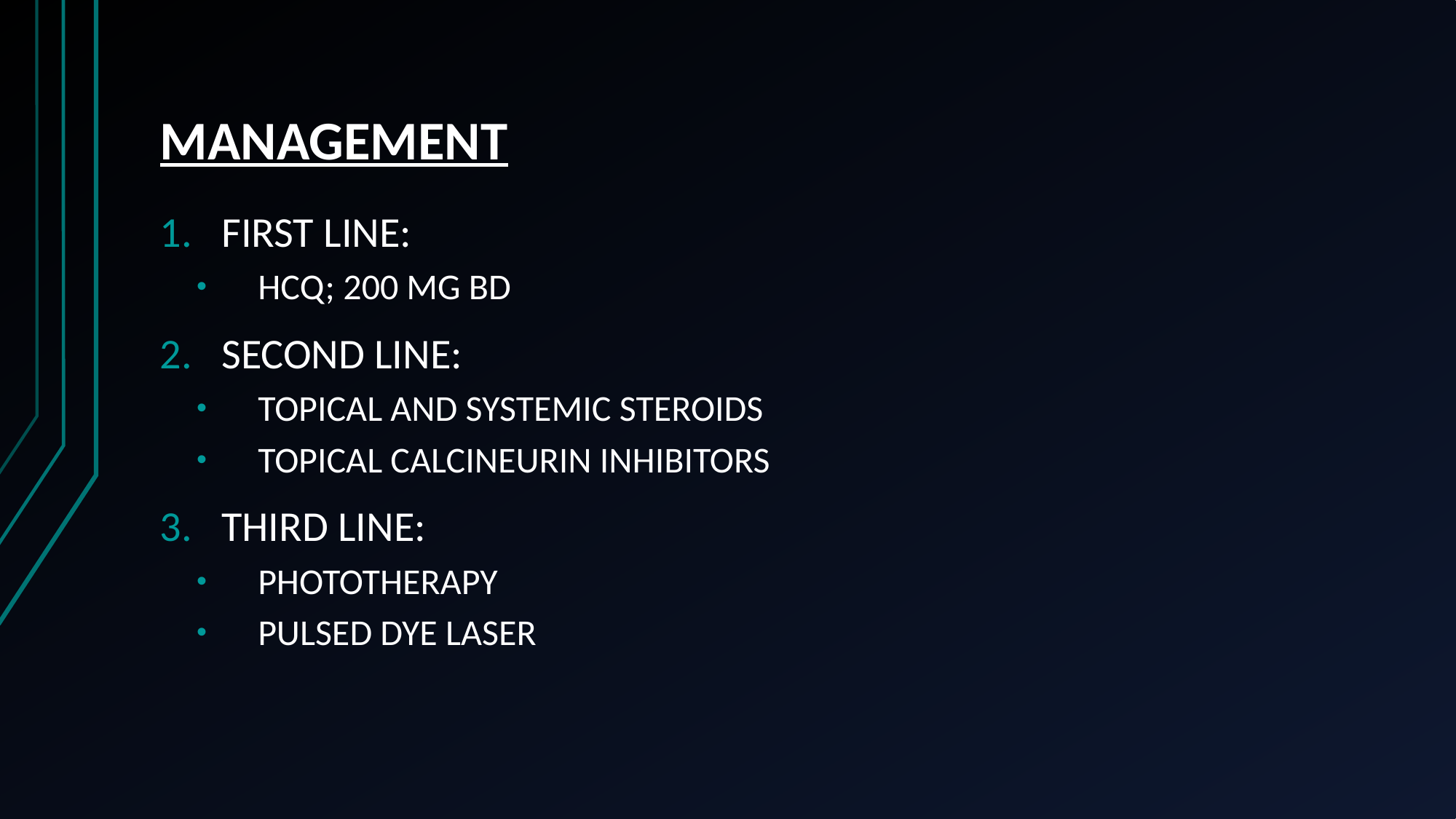

# MANAGEMENT
FIRST LINE:
HCQ; 200 MG BD
SECOND LINE:
TOPICAL AND SYSTEMIC STEROIDS
TOPICAL CALCINEURIN INHIBITORS
THIRD LINE:
PHOTOTHERAPY
PULSED DYE LASER